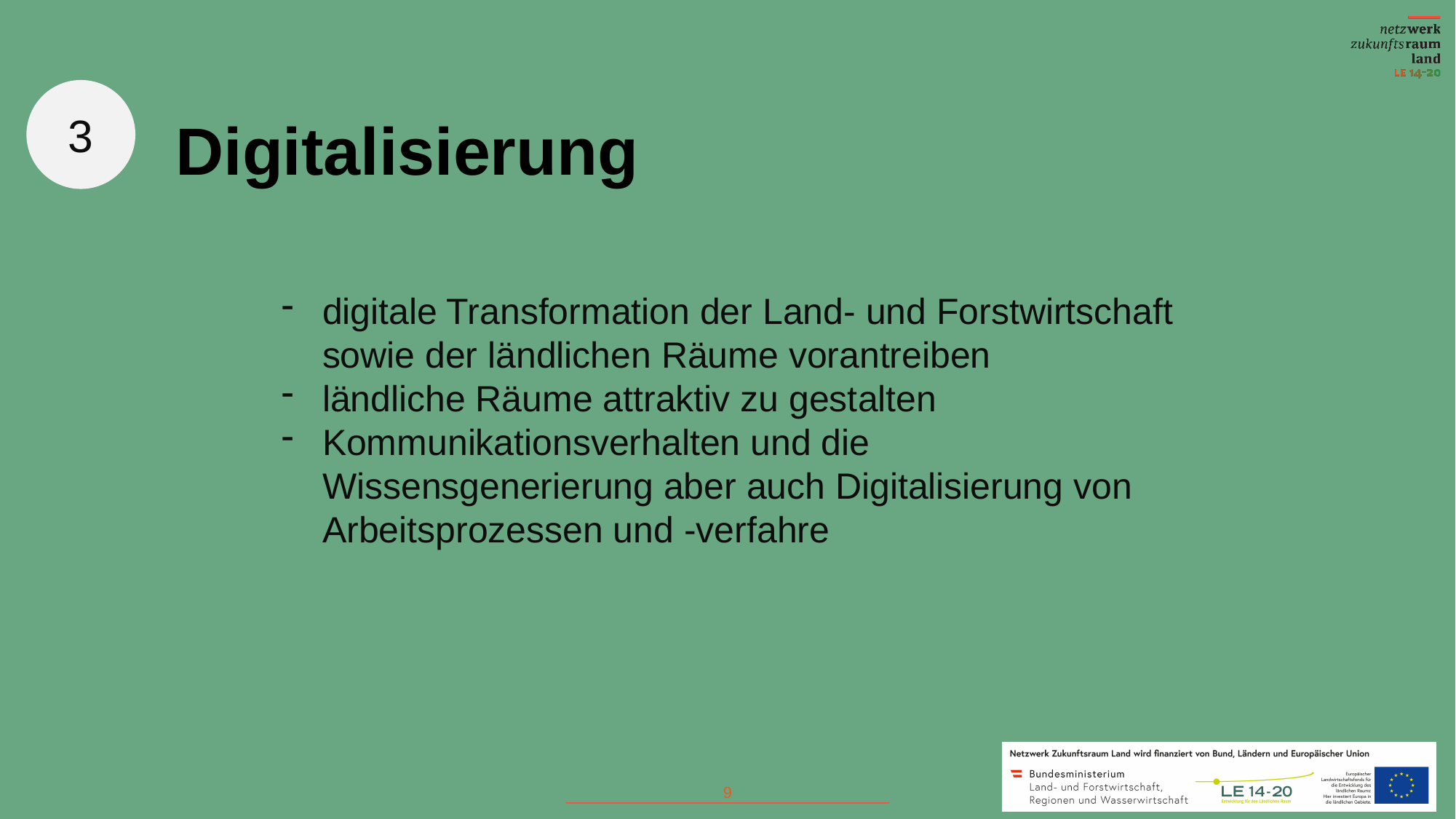

Digitalisierung
3
digitale Transformation der Land- und Forstwirtschaft sowie der ländlichen Räume vorantreiben
ländliche Räume attraktiv zu gestalten
Kommunikationsverhalten und die Wissensgenerierung aber auch Digitalisierung von Arbeitsprozessen und -verfahre